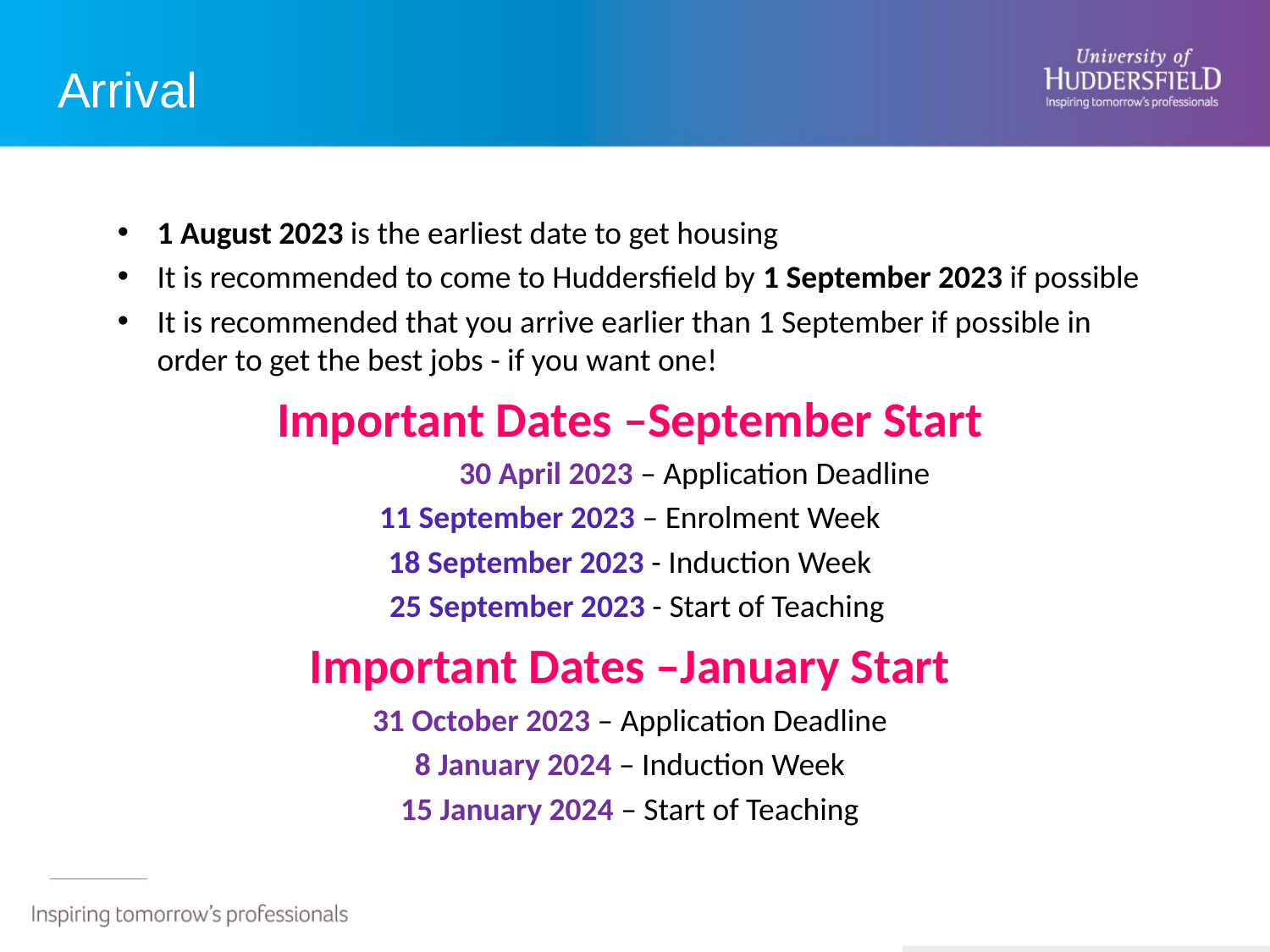

# Arrival
1 August 2023 is the earliest date to get housing
It is recommended to come to Huddersfield by 1 September 2023 if possible
It is recommended that you arrive earlier than 1 September if possible in order to get the best jobs - if you want one!
Important Dates –September Start
                  30 April 2023 – Application Deadline
11 September 2023 – Enrolment Week
18 September 2023 - Induction Week
  25 September 2023 - Start of Teaching
Important Dates –January Start
31 October 2023 – Application Deadline
8 January 2024 – Induction Week
15 January 2024 – Start of Teaching